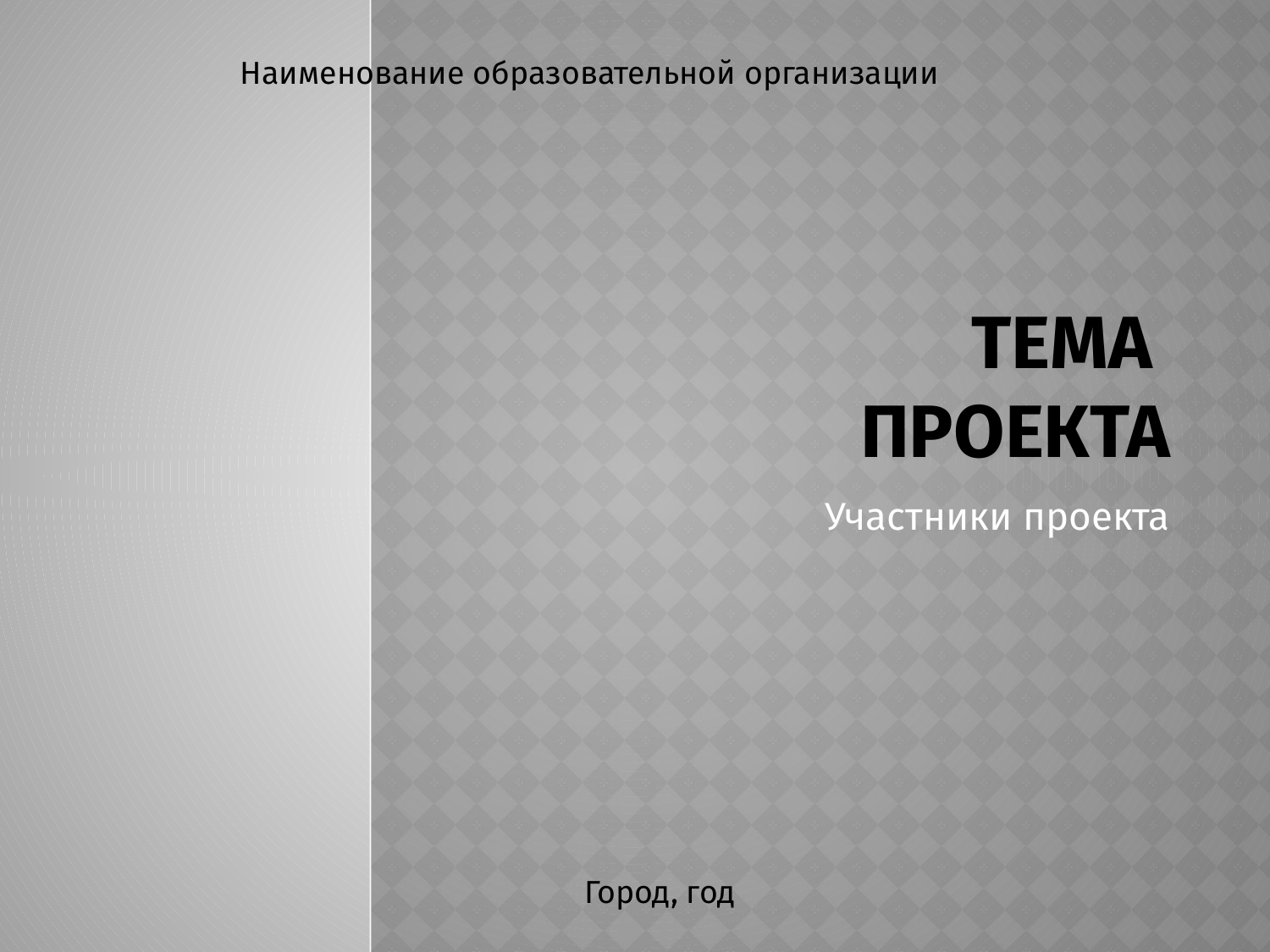

Наименование образовательной организации
# Тема проекта
Участники проекта
Город, год